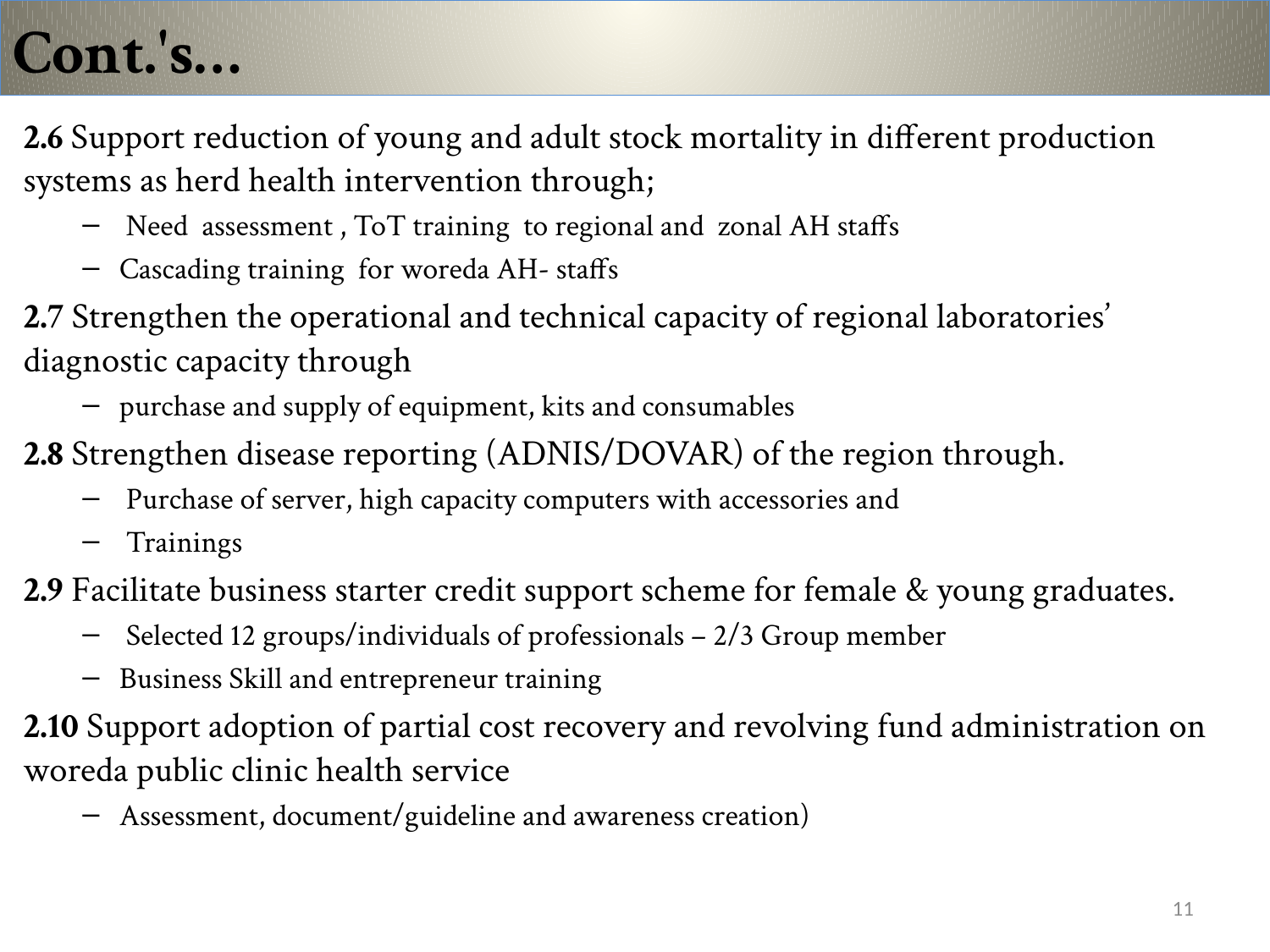

# Cont.'s…
2.6 Support reduction of young and adult stock mortality in different production systems as herd health intervention through;
 Need  assessment , ToT training  to regional and  zonal AH staffs
Cascading training  for woreda AH- staffs
2.7 Strengthen the operational and technical capacity of regional laboratories’ diagnostic capacity through
purchase and supply of equipment, kits and consumables
2.8 Strengthen disease reporting (ADNIS/DOVAR) of the region through.
 Purchase of server, high capacity computers with accessories and
 Trainings
2.9 Facilitate business starter credit support scheme for female & young graduates.
 Selected 12 groups/individuals of professionals – 2/3 Group member
Business Skill and entrepreneur training
2.10 Support adoption of partial cost recovery and revolving fund administration on woreda public clinic health service
Assessment, document/guideline and awareness creation)

11